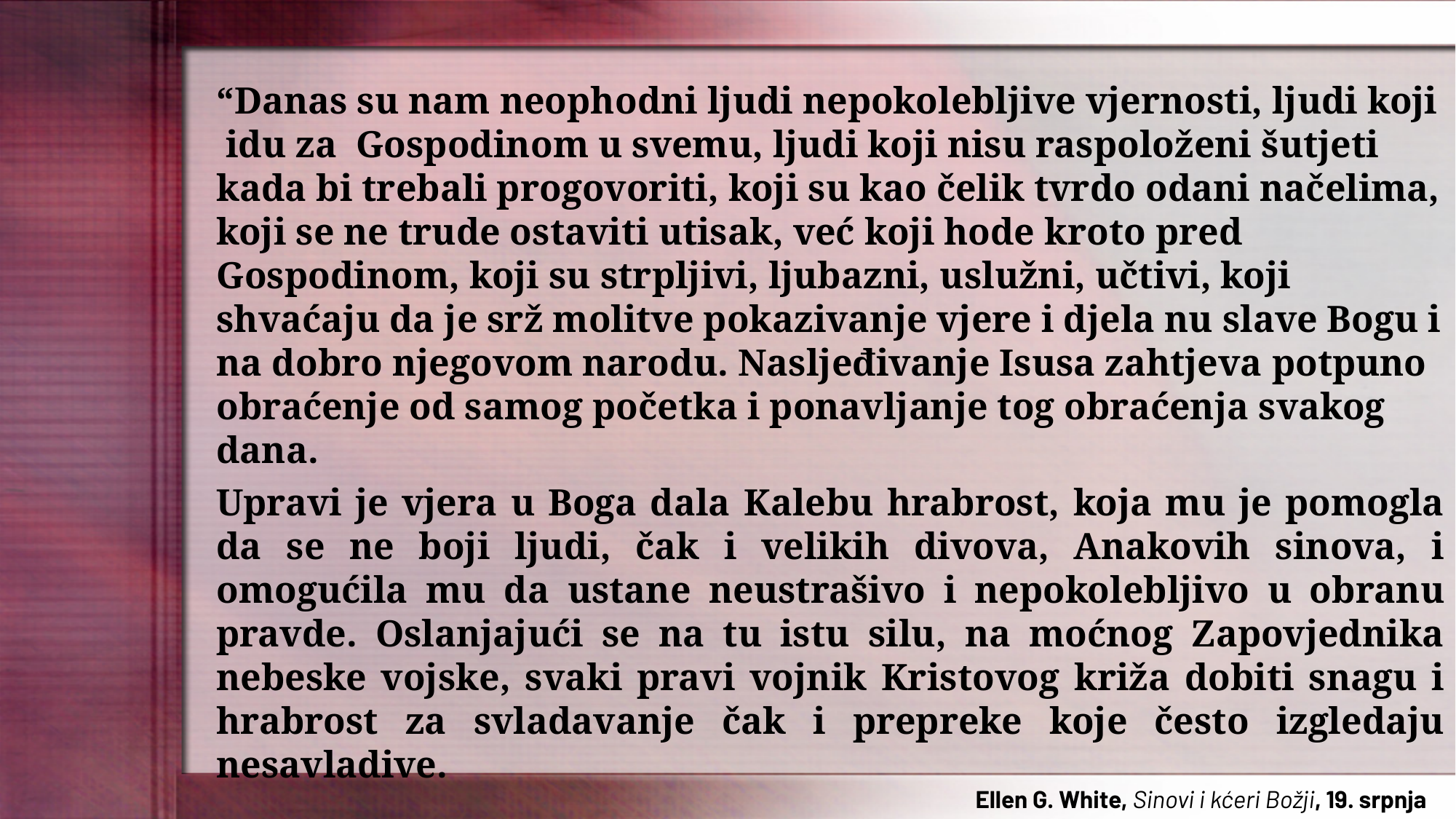

“Danas su nam neophodni ljudi nepokolebljive vjernosti, ljudi koji  idu za  Gospodinom u svemu, ljudi koji nisu raspoloženi šutjeti kada bi trebali progovoriti, koji su kao čelik tvrdo odani načelima, koji se ne trude ostaviti utisak, već koji hode kroto pred Gospodinom, koji su strpljivi, ljubazni, uslužni, učtivi, koji shvaćaju da je srž molitve pokazivanje vjere i djela nu slave Bogu i na dobro njegovom narodu. Nasljeđivanje Isusa zahtjeva potpuno obraćenje od samog početka i ponavljanje tog obraćenja svakog dana.
Upravi je vjera u Boga dala Kalebu hrabrost, koja mu je pomogla da se ne boji ljudi, čak i velikih divova, Anakovih sinova, i omogućila mu da ustane neustrašivo i nepokolebljivo u obranu pravde. Oslanjajući se na tu istu silu, na moćnog Zapovjednika nebeske vojske, svaki pravi vojnik Kristovog križa dobiti snagu i hrabrost za svladavanje čak i prepreke koje često izgledaju nesavladive.
Ellen G. White, Sinovi i kćeri Božji, 19. srpnja